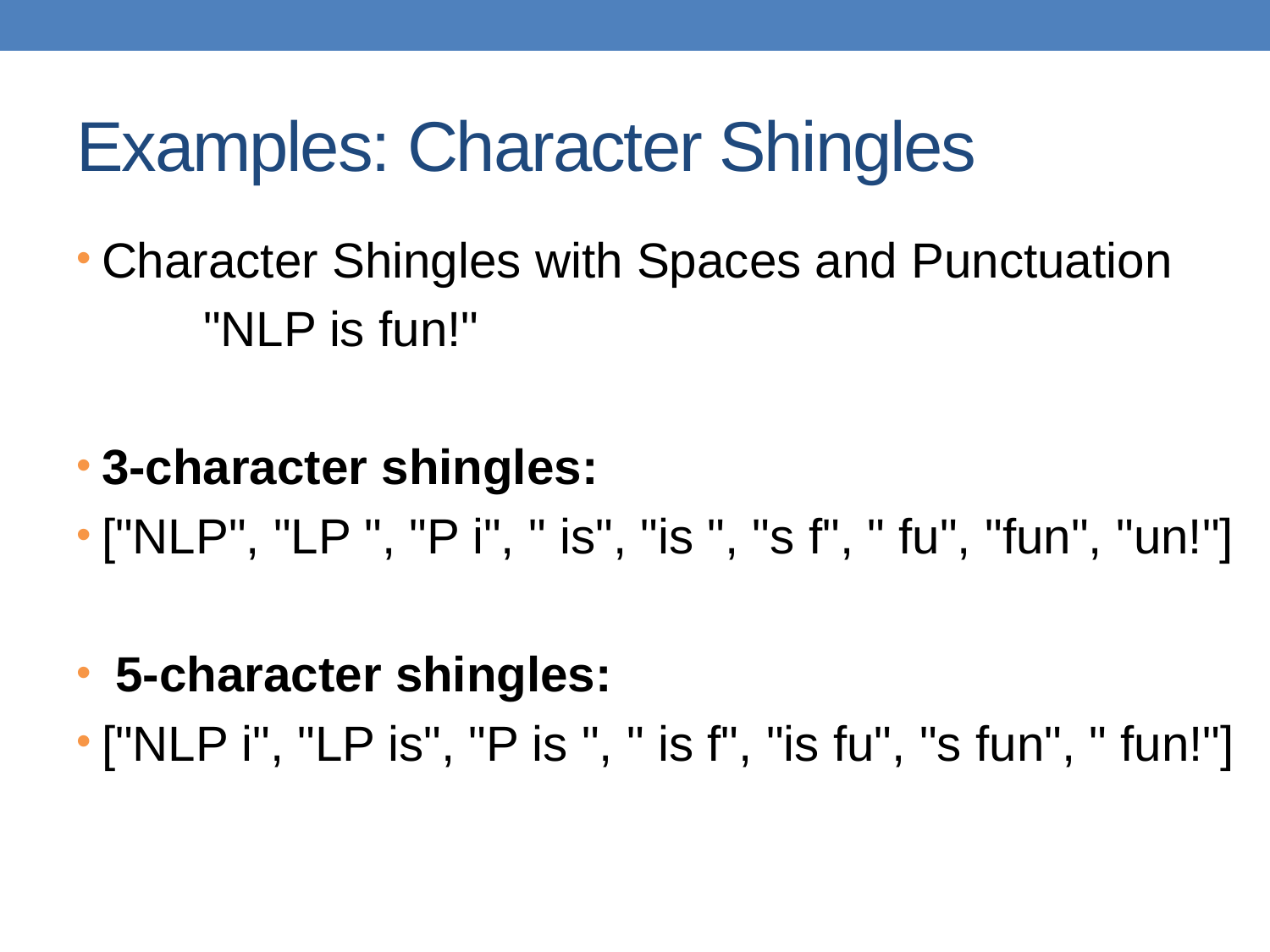

# Examples: Character Shingles
Character Shingles with Spaces and Punctuation
	"NLP is fun!"

3-character shingles:
["NLP", "LP ", "P i", " is", "is ", "s f", " fu", "fun", "un!"]

 5-character shingles:
["NLP i", "LP is", "P is ", " is f", "is fu", "s fun", " fun!"]